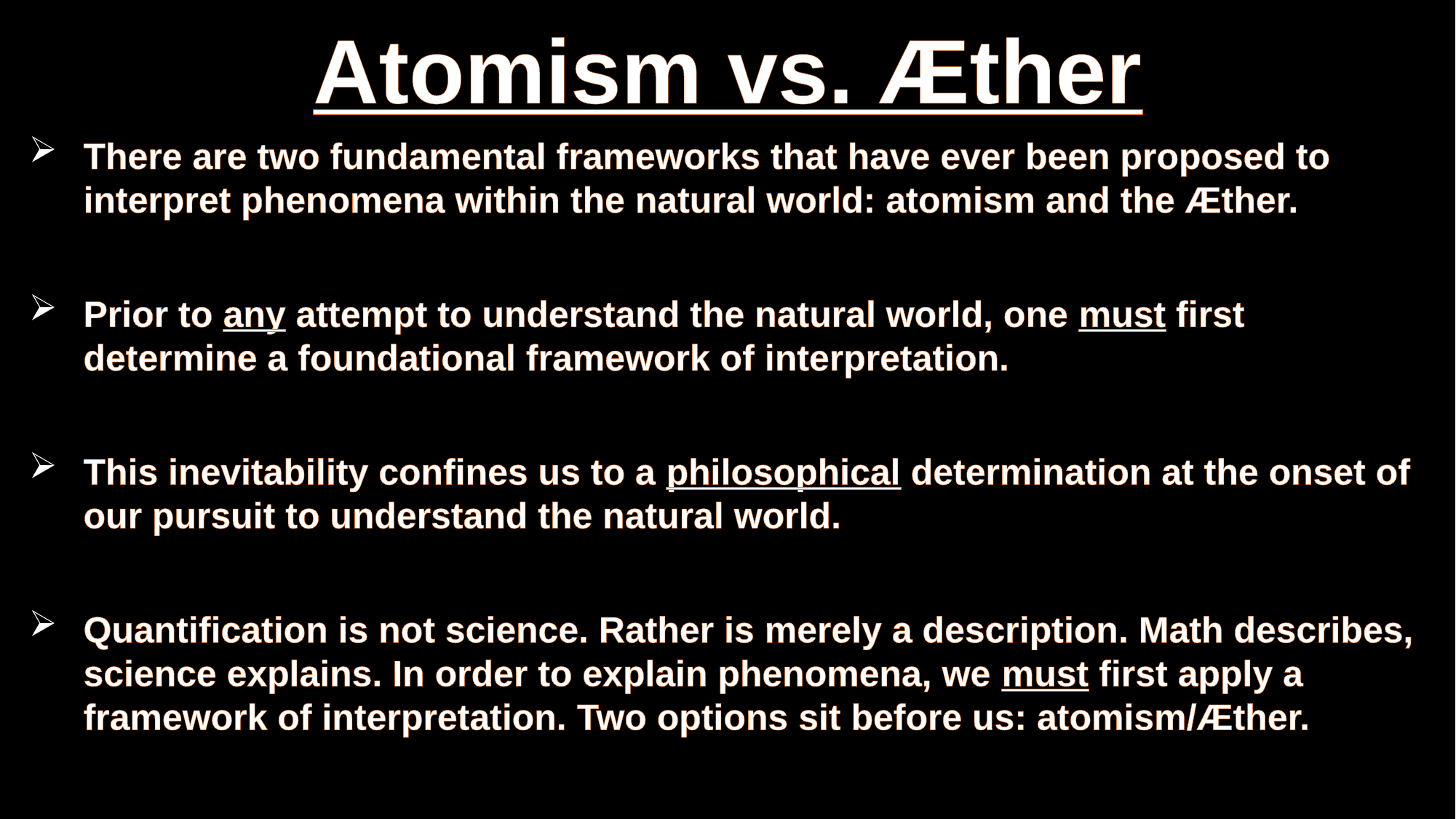

# Atomism vs. Æther
There are two fundamental frameworks that have ever been proposed to interpret phenomena within the natural world: atomism and the Æther.
Prior to any attempt to understand the natural world, one must first determine a foundational framework of interpretation.
This inevitability confines us to a philosophical determination at the onset of our pursuit to understand the natural world.
Quantification is not science. Rather is merely a description. Math describes, science explains. In order to explain phenomena, we must first apply a framework of interpretation. Two options sit before us: atomism/Æther.